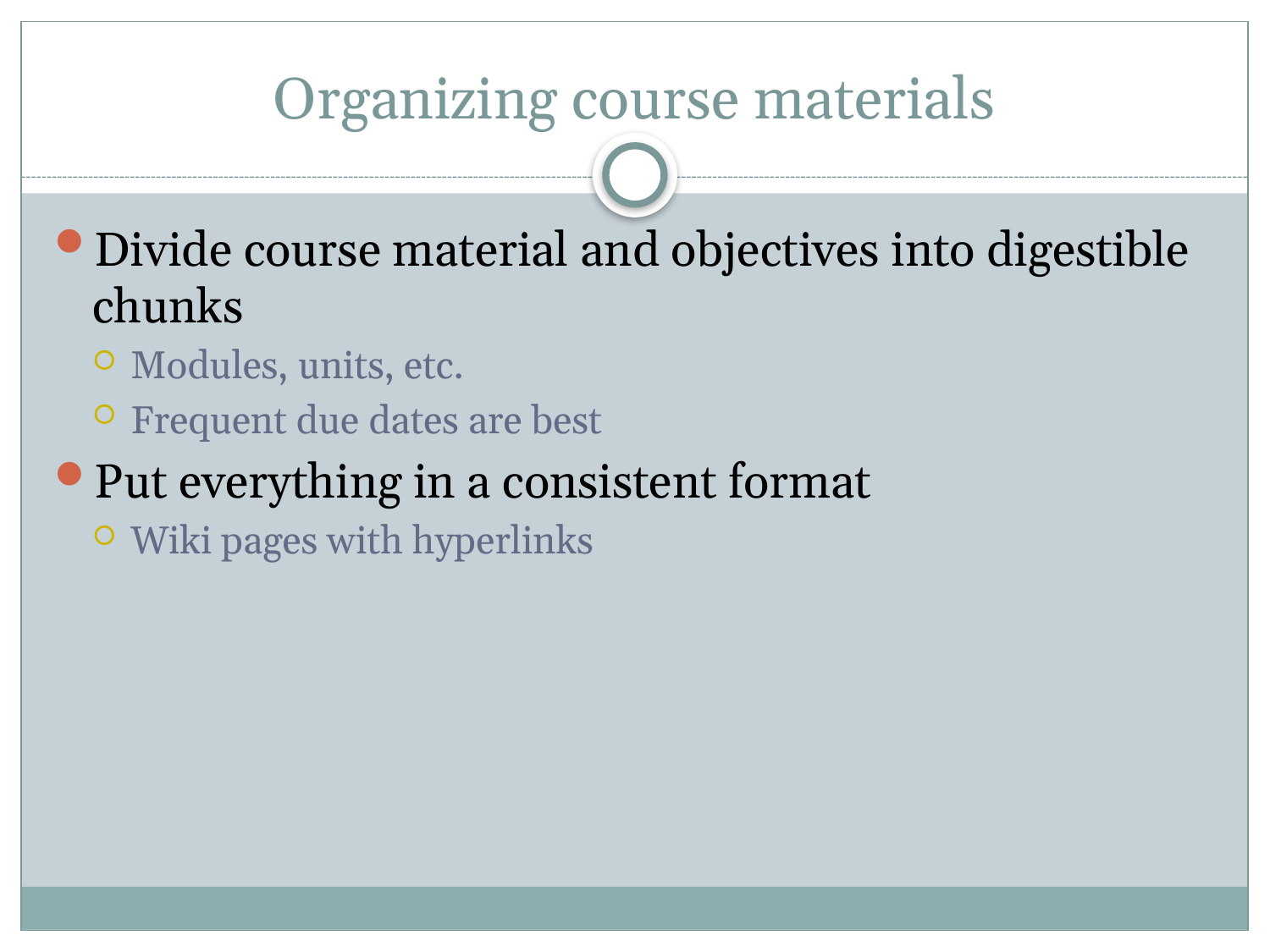

# Organizing course materials
Divide course material and objectives into digestible chunks
Modules, units, etc.
Frequent due dates are best
Put everything in a consistent format
Wiki pages with hyperlinks